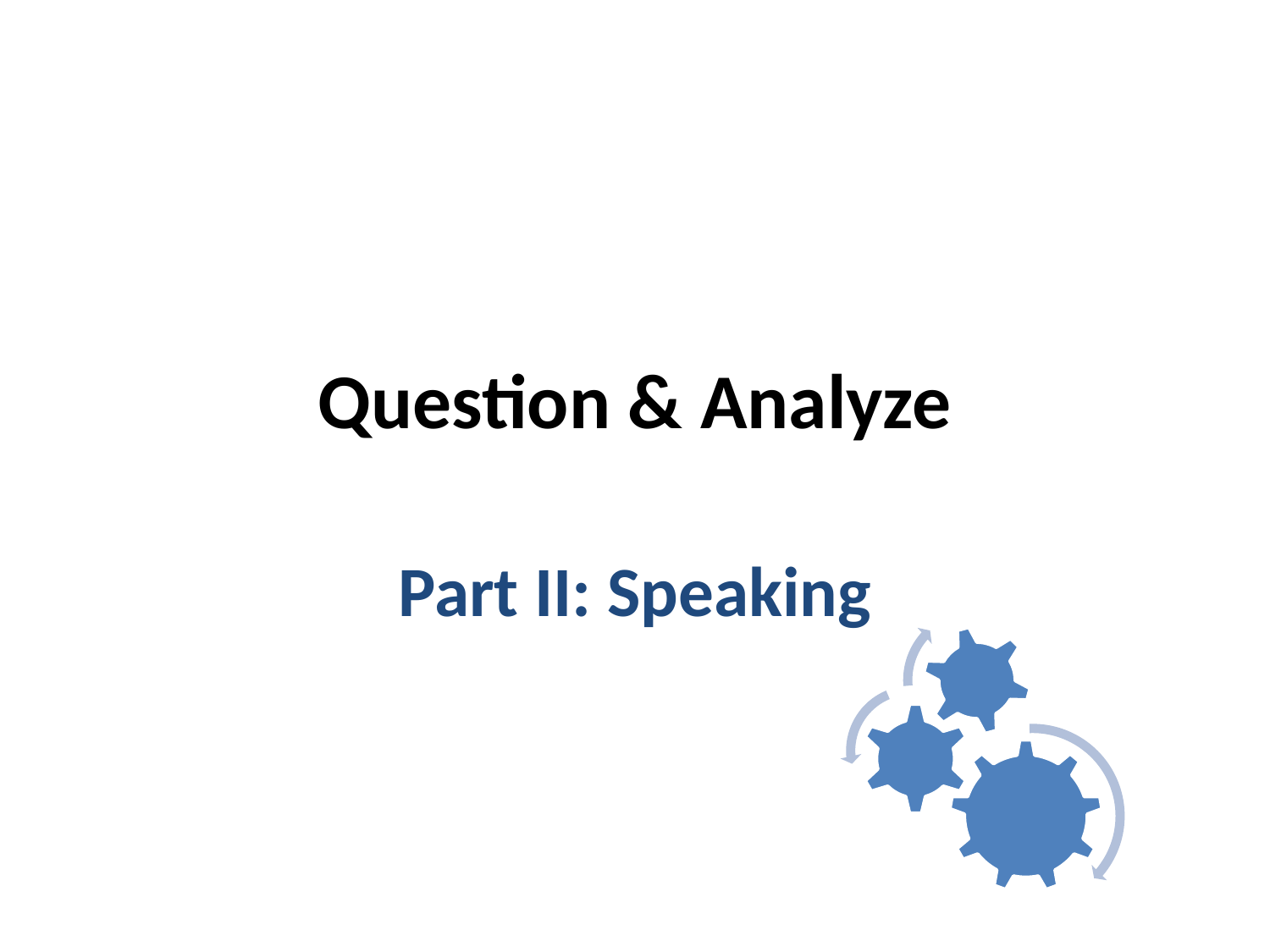

# Question & Analyze
Part II: Speaking